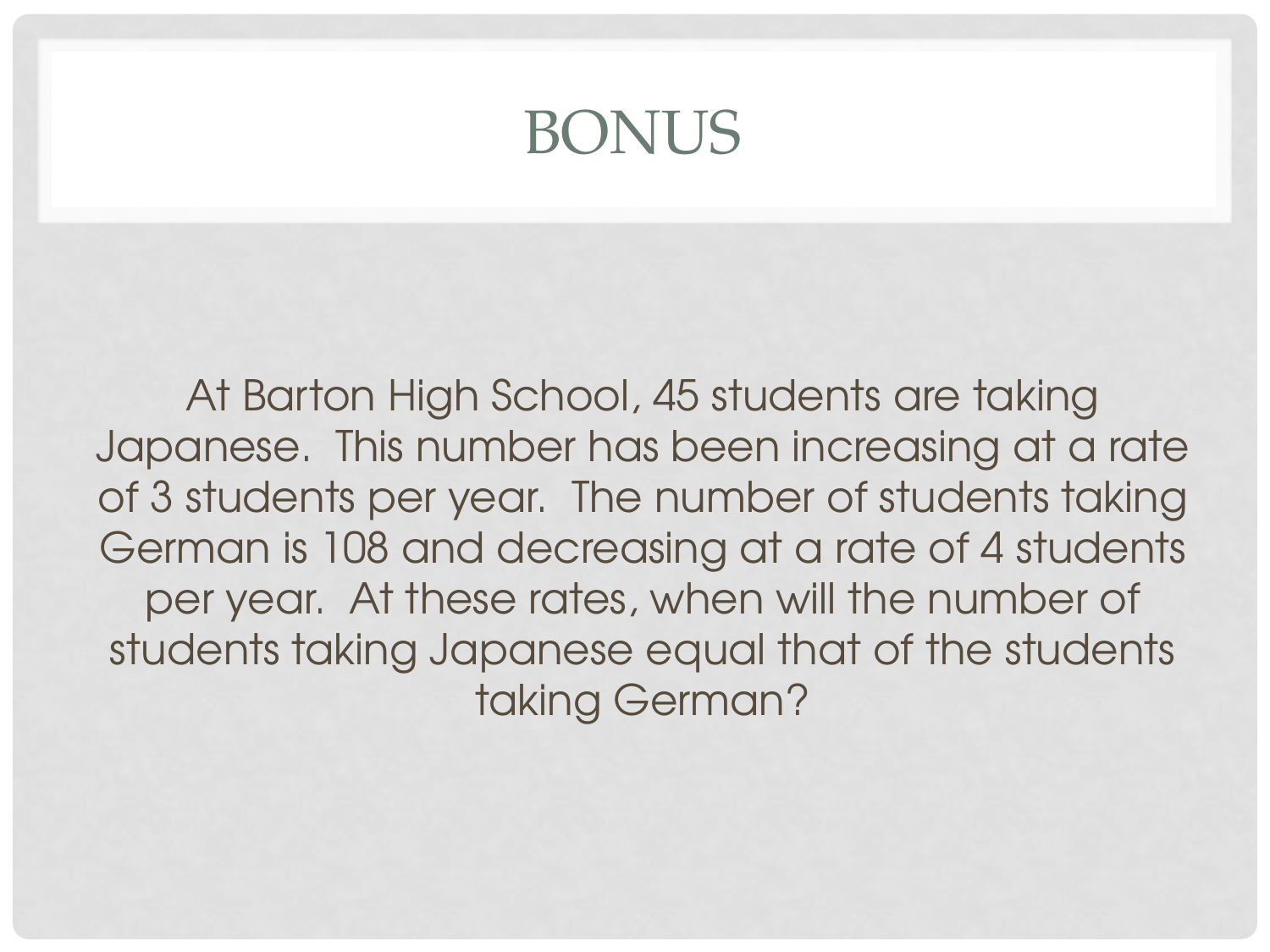

# bONUS

At Barton High School, 45 students are taking Japanese.  This number has been increasing at a rate of 3 students per year.  The number of students taking German is 108 and decreasing at a rate of 4 students per year.  At these rates, when will the number of students taking Japanese equal that of the students taking German?